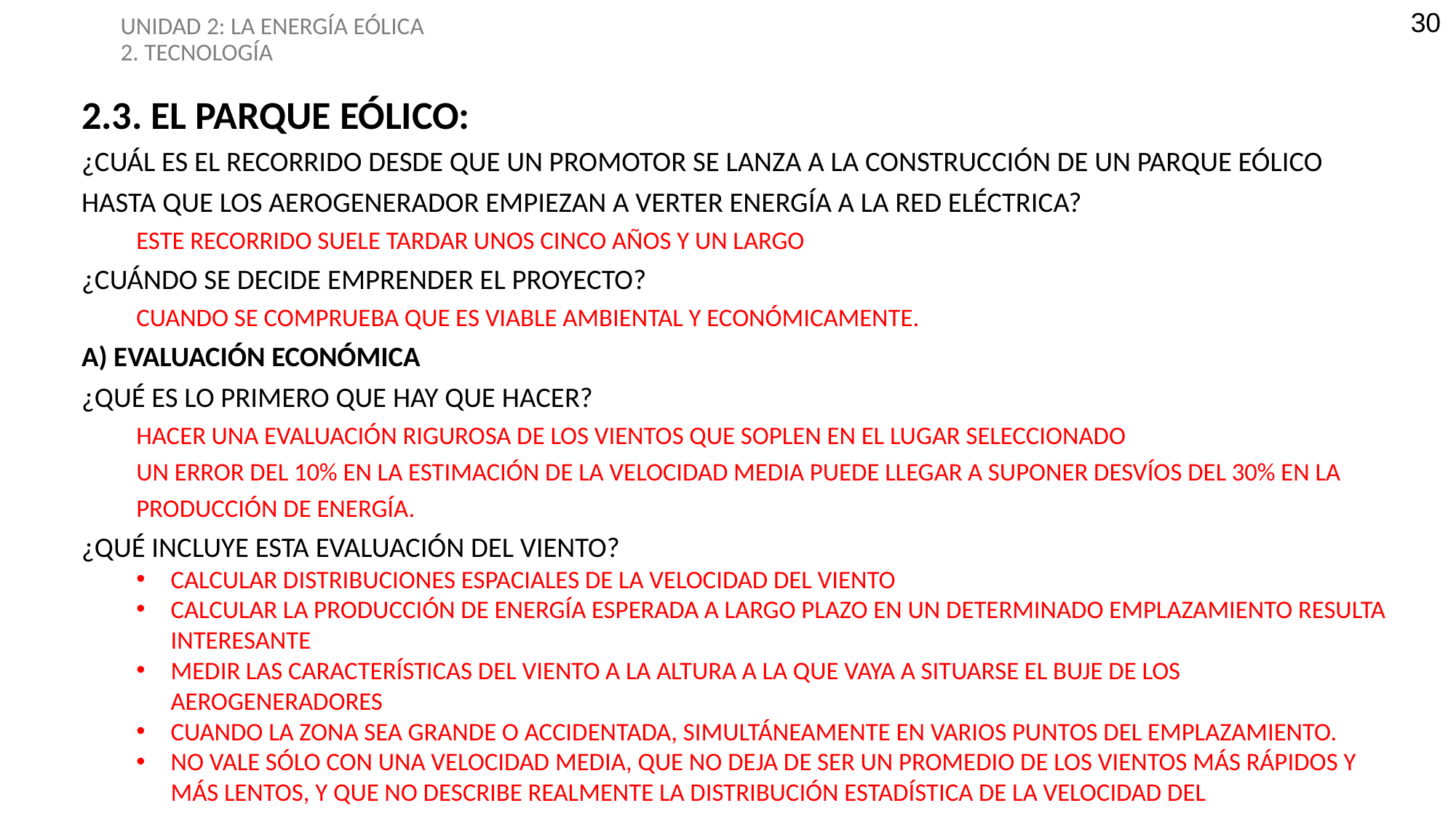

UNIDAD 2: LA ENERGÍA EÓLICA
2. TECNOLOGÍA
30
2.3. EL PARQUE EÓLICO:
¿CUÁL ES EL RECORRIDO DESDE QUE UN PROMOTOR SE LANZA A LA CONSTRUCCIÓN DE UN PARQUE EÓLICO HASTA QUE LOS AEROGENERADOR EMPIEZAN A VERTER ENERGÍA A LA RED ELÉCTRICA?
ESTE RECORRIDO SUELE TARDAR UNOS CINCO AÑOS Y UN LARGO
¿CUÁNDO SE DECIDE EMPRENDER EL PROYECTO?
CUANDO SE COMPRUEBA QUE ES VIABLE AMBIENTAL Y ECONÓMICAMENTE.
A) EVALUACIÓN ECONÓMICA
¿QUÉ ES LO PRIMERO QUE HAY QUE HACER?
HACER UNA EVALUACIÓN RIGUROSA DE LOS VIENTOS QUE SOPLEN EN EL LUGAR SELECCIONADO
UN ERROR DEL 10% EN LA ESTIMACIÓN DE LA VELOCIDAD MEDIA PUEDE LLEGAR A SUPONER DESVÍOS DEL 30% EN LA PRODUCCIÓN DE ENERGÍA.
¿QUÉ INCLUYE ESTA EVALUACIÓN DEL VIENTO?
CALCULAR DISTRIBUCIONES ESPACIALES DE LA VELOCIDAD DEL VIENTO
CALCULAR LA PRODUCCIÓN DE ENERGÍA ESPERADA A LARGO PLAZO EN UN DETERMINADO EMPLAZAMIENTO RESULTA INTERESANTE
MEDIR LAS CARACTERÍSTICAS DEL VIENTO A LA ALTURA A LA QUE VAYA A SITUARSE EL BUJE DE LOS AEROGENERADORES
CUANDO LA ZONA SEA GRANDE O ACCIDENTADA, SIMULTÁNEAMENTE EN VARIOS PUNTOS DEL EMPLAZAMIENTO.
NO VALE SÓLO CON UNA VELOCIDAD MEDIA, QUE NO DEJA DE SER UN PROMEDIO DE LOS VIENTOS MÁS RÁPIDOS Y MÁS LENTOS, Y QUE NO DESCRIBE REALMENTE LA DISTRIBUCIÓN ESTADÍSTICA DE LA VELOCIDAD DEL